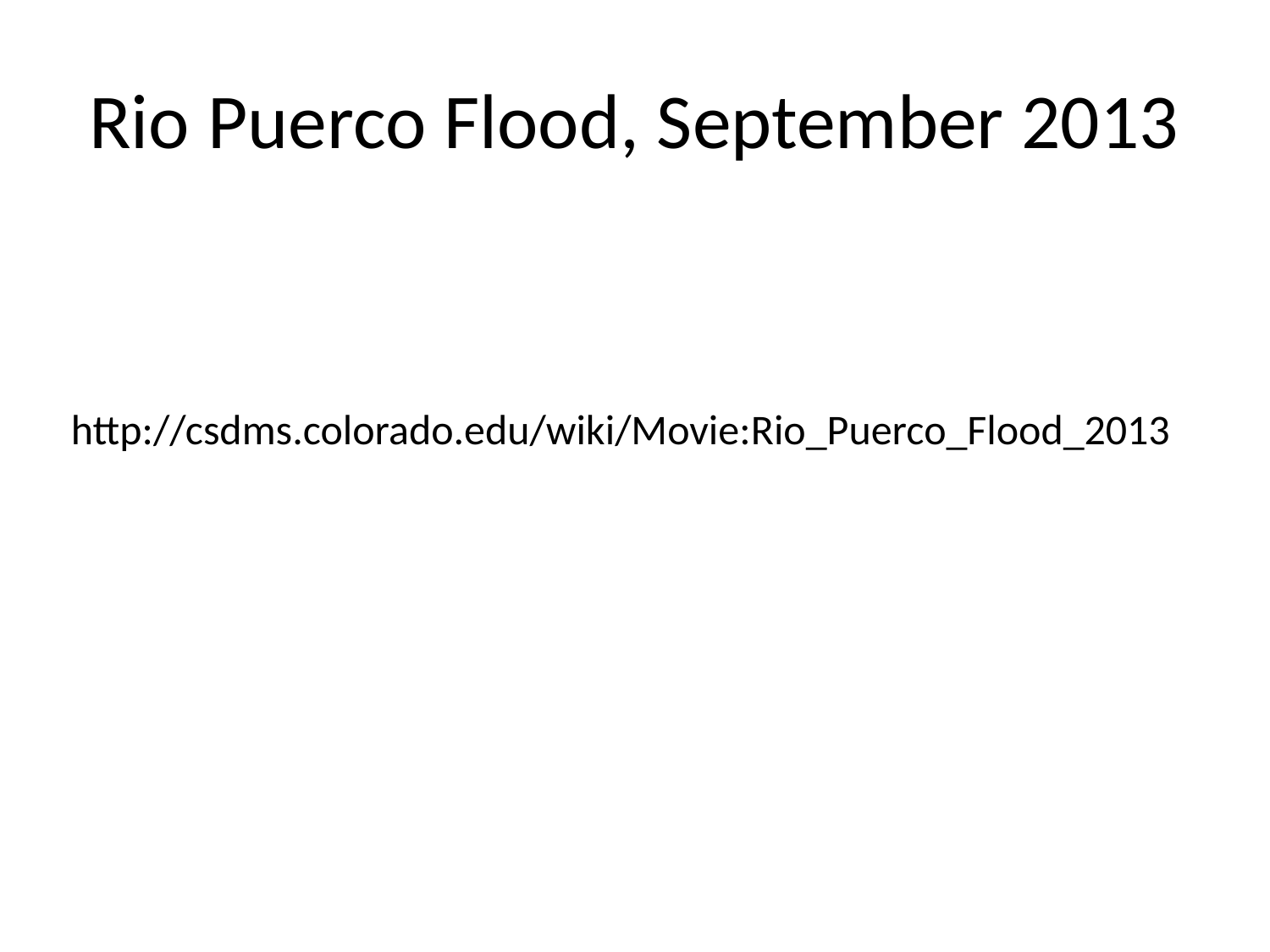

# Rio Puerco Flood, September 2013
http://csdms.colorado.edu/wiki/Movie:Rio_Puerco_Flood_2013